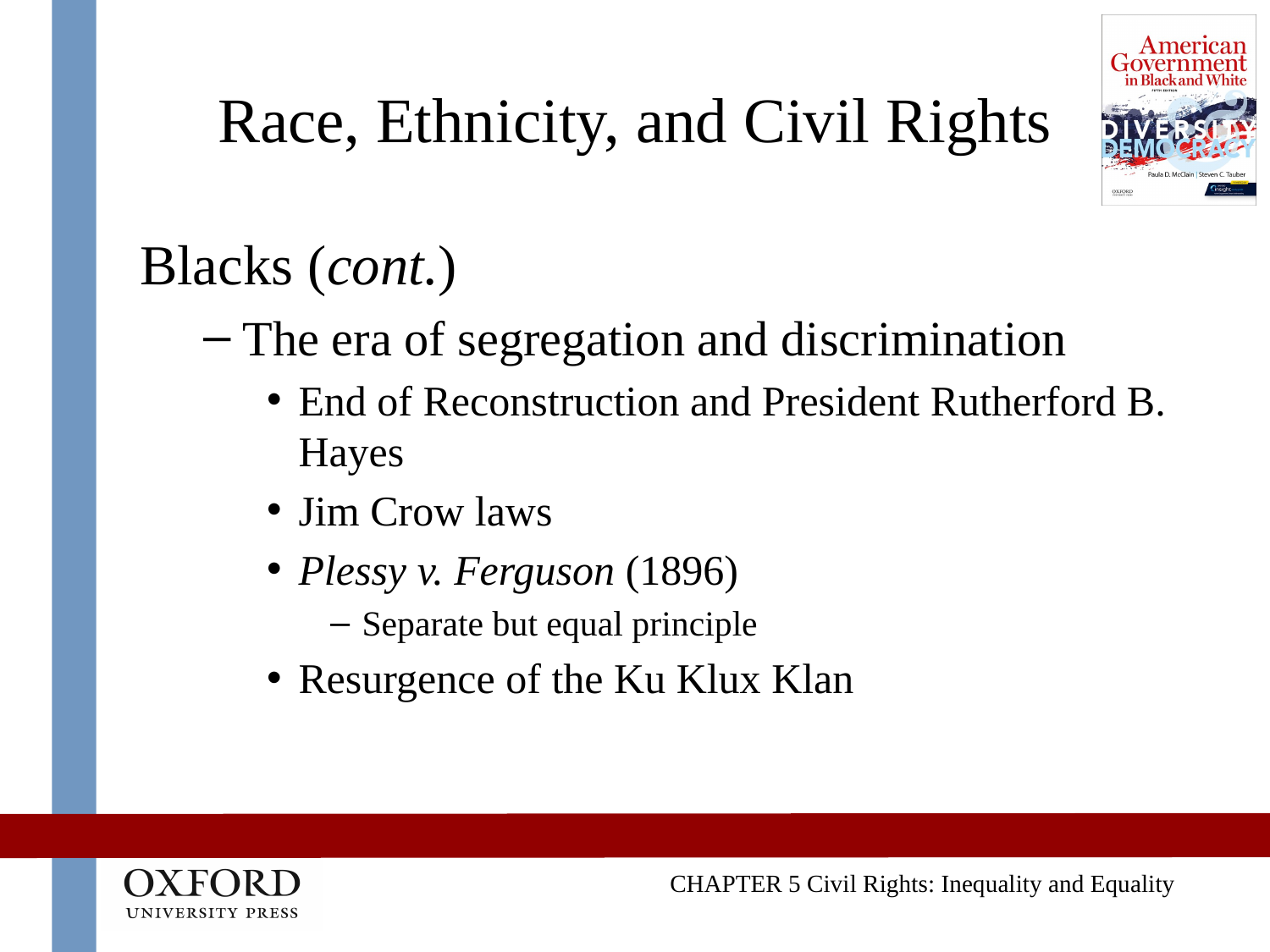

# Race, Ethnicity, and Civil Rights
Blacks (cont.)
The era of segregation and discrimination
End of Reconstruction and President Rutherford B. Hayes
Jim Crow laws
Plessy v. Ferguson (1896)
Separate but equal principle
Resurgence of the Ku Klux Klan